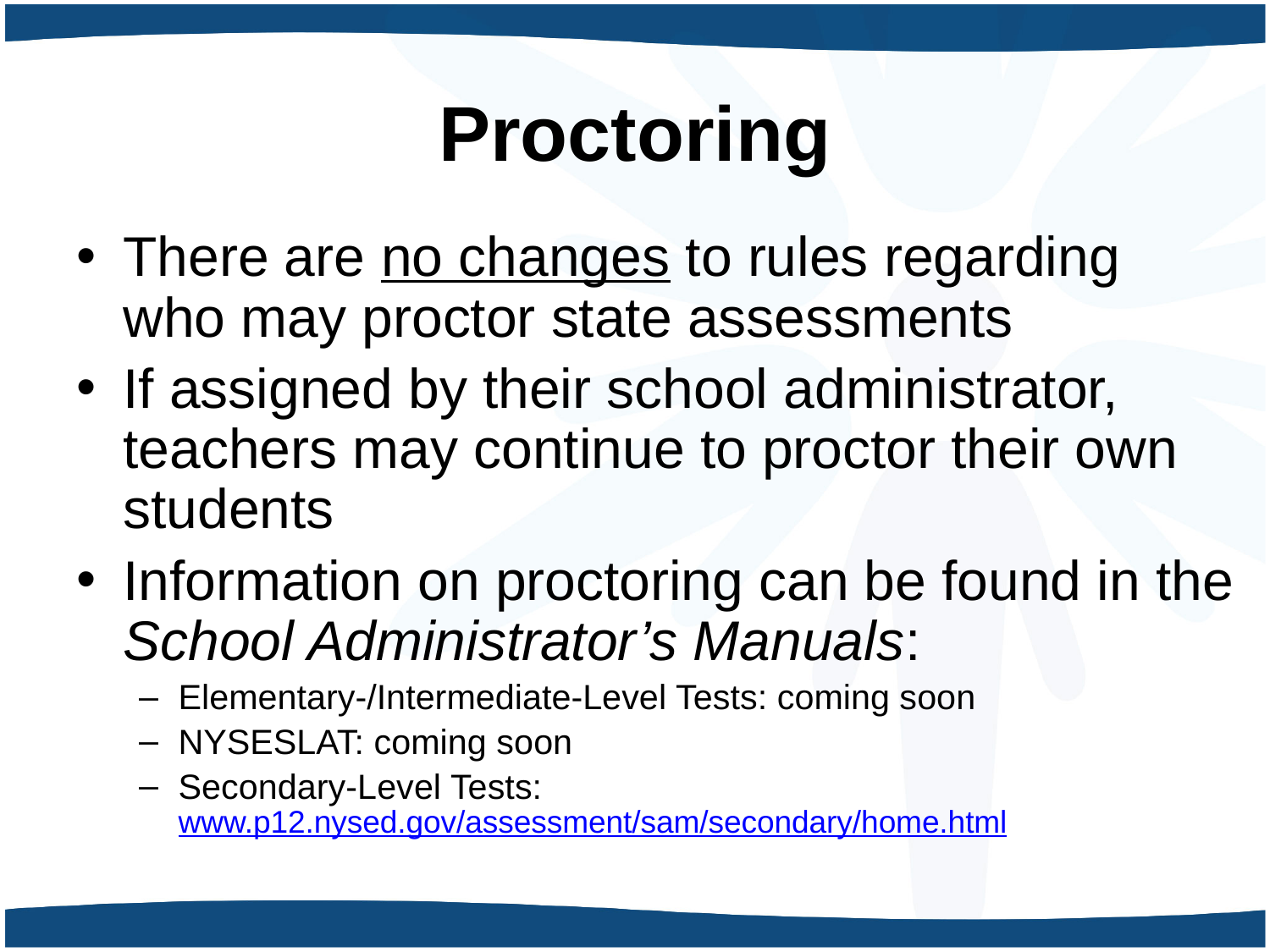

# Proctoring
There are no changes to rules regarding who may proctor state assessments
If assigned by their school administrator, teachers may continue to proctor their own students
Information on proctoring can be found in the School Administrator’s Manuals:
Elementary-/Intermediate-Level Tests: coming soon
NYSESLAT: coming soon
Secondary-Level Tests: www.p12.nysed.gov/assessment/sam/secondary/home.html